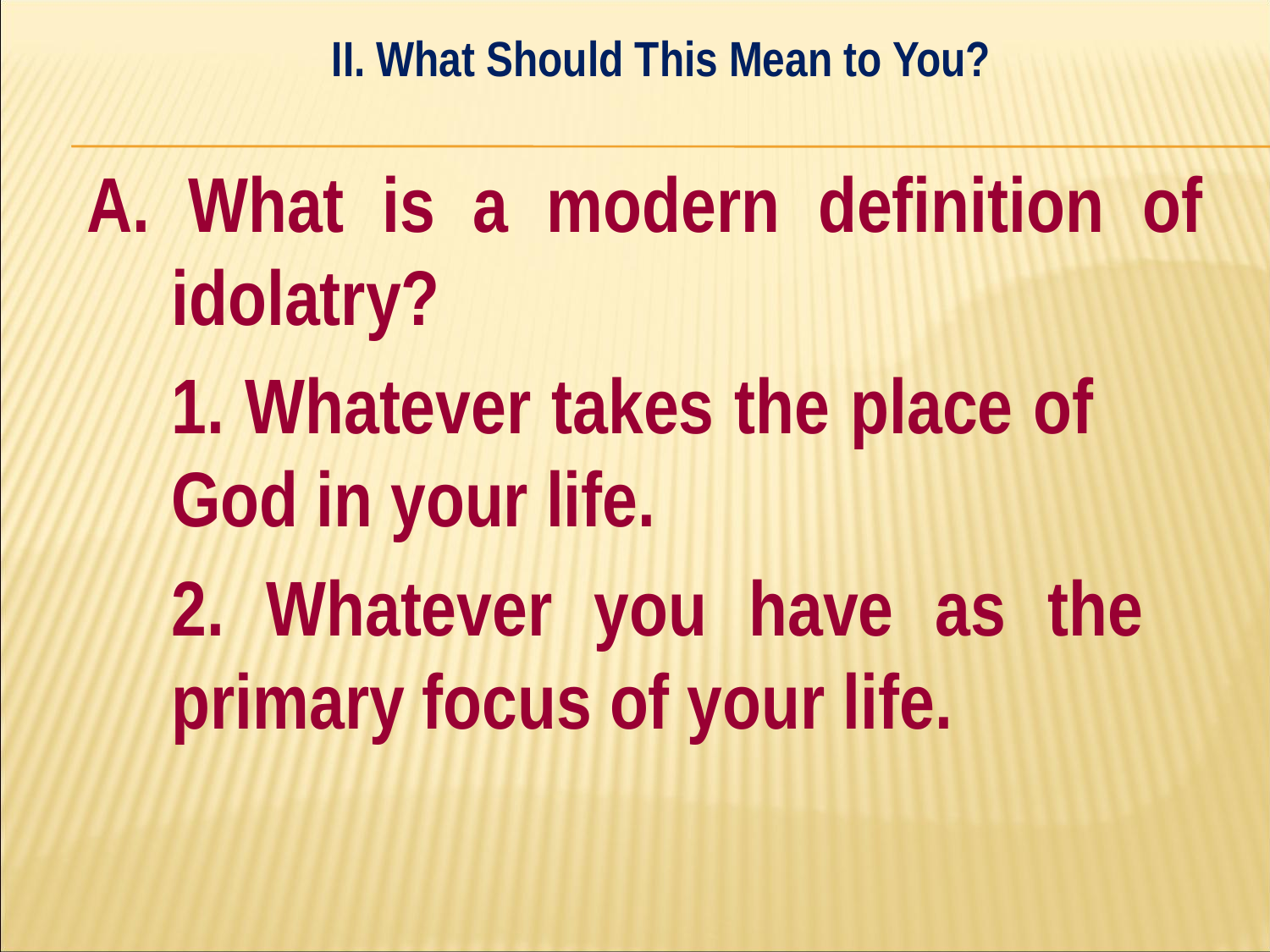

II. What Should This Mean to You?
#
A. What is a modern definition of idolatry?
	1. Whatever takes the place of 	God in your life.
	2. Whatever you have as the 	primary focus of your life.